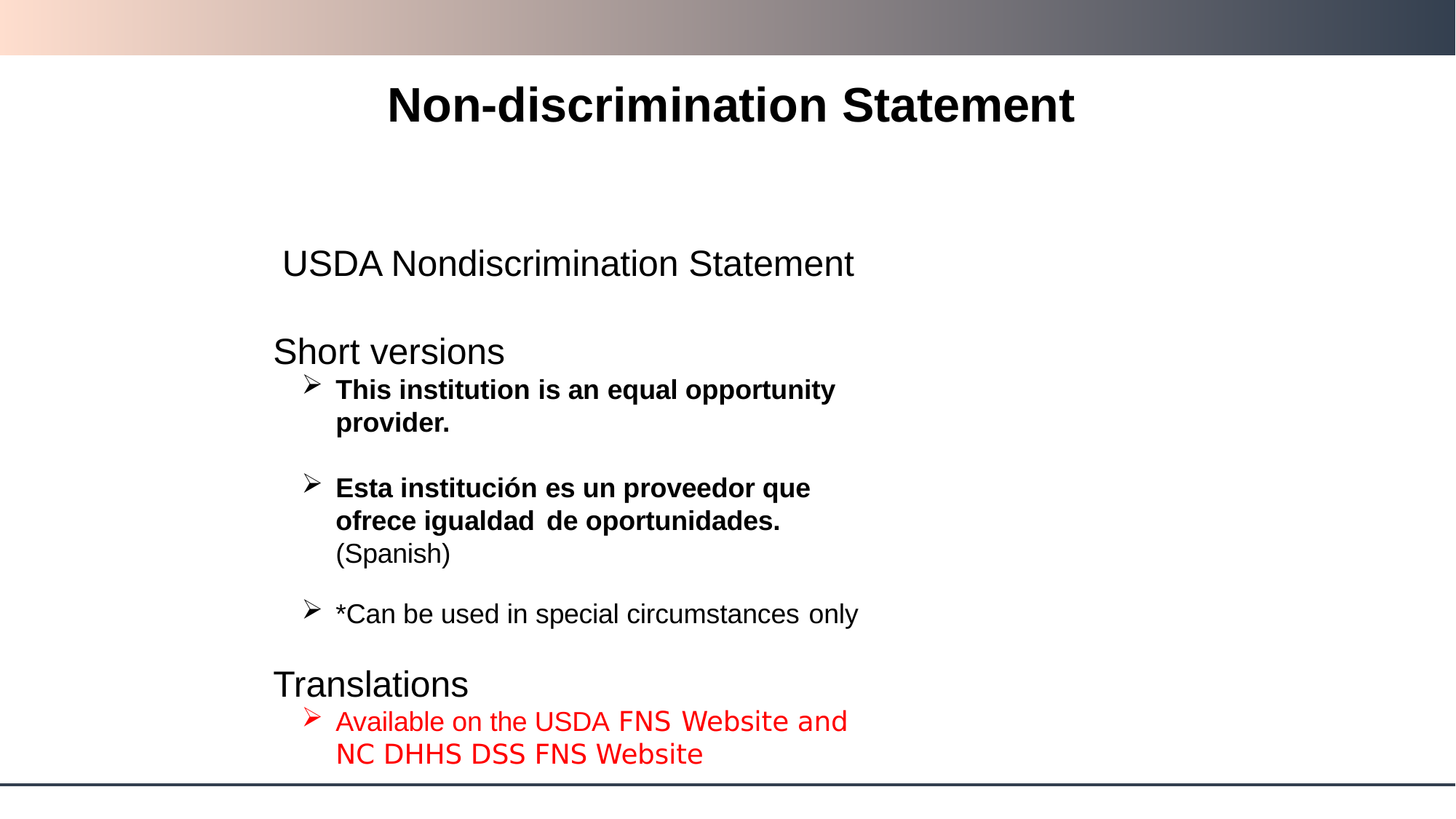

# Non-discrimination Statement
USDA Nondiscrimination Statement

Short versions
This institution is an equal opportunity provider.

Esta institución es un proveedor que ofrece igualdad de oportunidades.	(Spanish)

*Can be used in special circumstances only
Translations
Available on the USDA FNS Website and NC DHHS DSS FNS Website